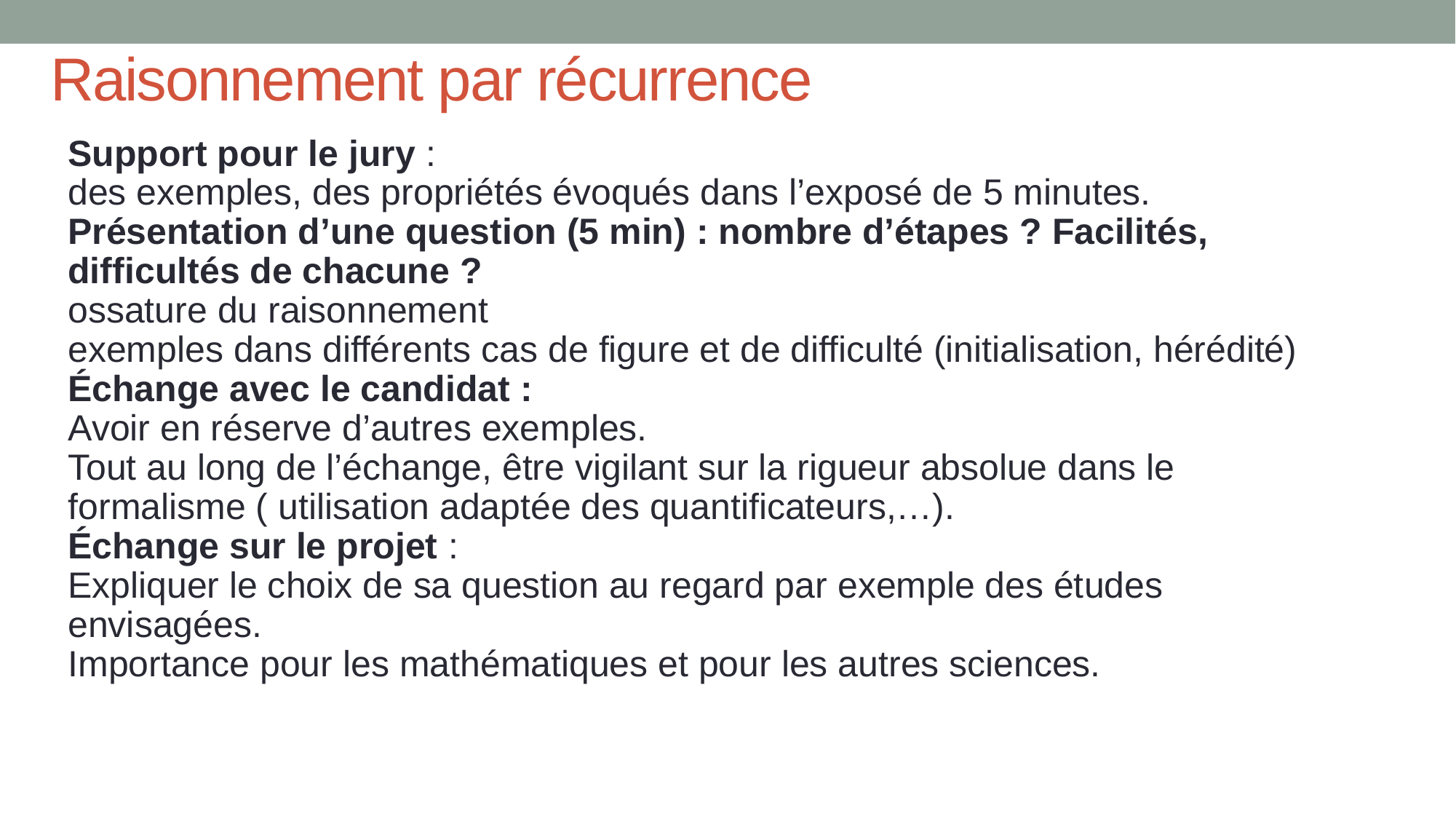

# Raisonnement par récurrence
Support pour le jury :
des exemples, des propriétés évoqués dans l’exposé de 5 minutes.
Présentation d’une question (5 min) : nombre d’étapes ? Facilités, difficultés de chacune ?
ossature du raisonnement
exemples dans différents cas de figure et de difficulté (initialisation, hérédité)
Échange avec le candidat :
Avoir en réserve d’autres exemples.
Tout au long de l’échange, être vigilant sur la rigueur absolue dans le formalisme ( utilisation adaptée des quantificateurs,…).
Échange sur le projet :
Expliquer le choix de sa question au regard par exemple des études envisagées.
Importance pour les mathématiques et pour les autres sciences.